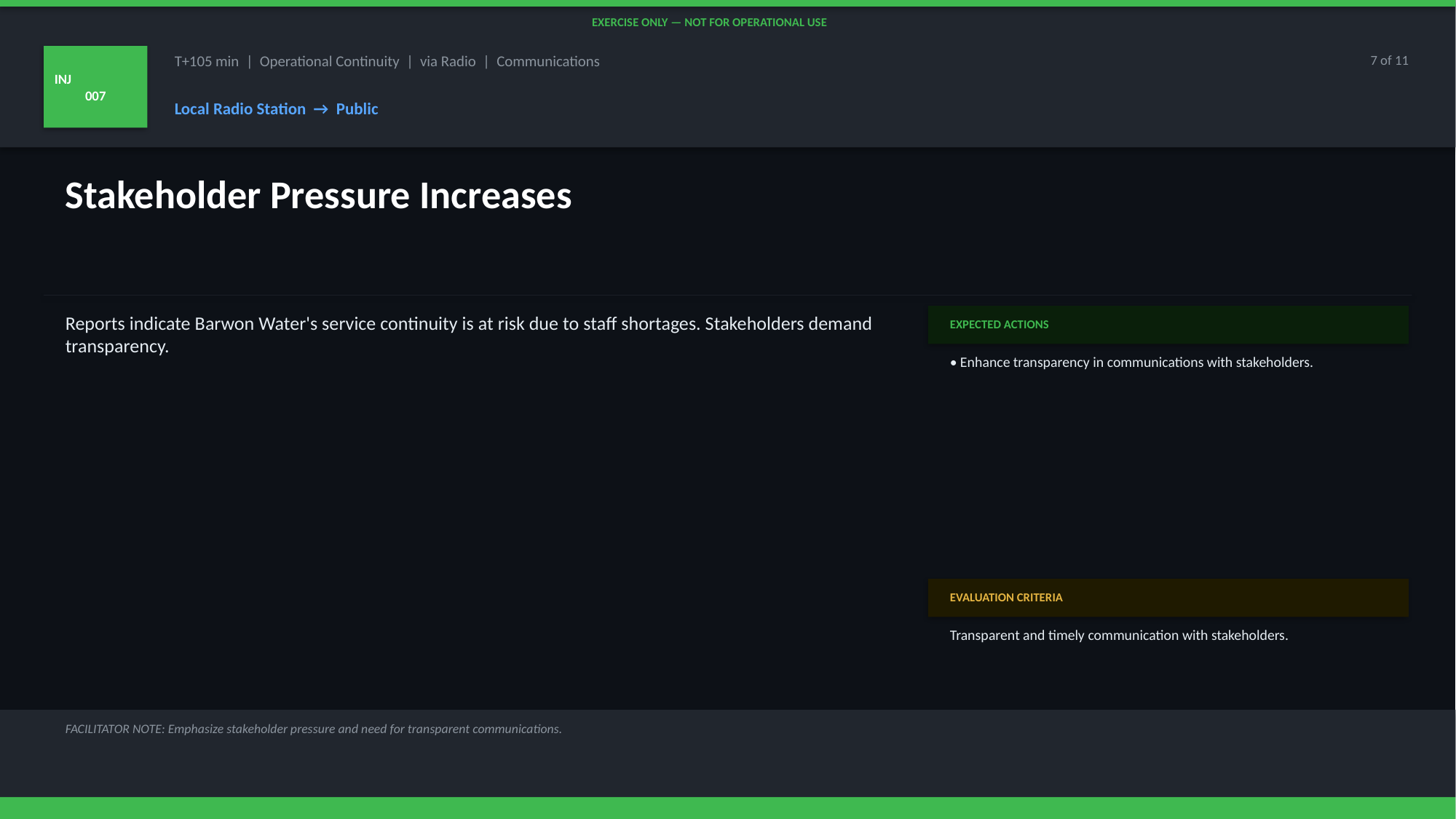

EXERCISE ONLY — NOT FOR OPERATIONAL USE
INJ
007
T+105 min  |  Operational Continuity  |  via Radio  |  Communications
7 of 11
Local Radio Station  →  Public
Stakeholder Pressure Increases

Reports indicate Barwon Water's service continuity is at risk due to staff shortages. Stakeholders demand transparency.

EXPECTED ACTIONS
• Enhance transparency in communications with stakeholders.

EVALUATION CRITERIA
Transparent and timely communication with stakeholders.

FACILITATOR NOTE: Emphasize stakeholder pressure and need for transparent communications.